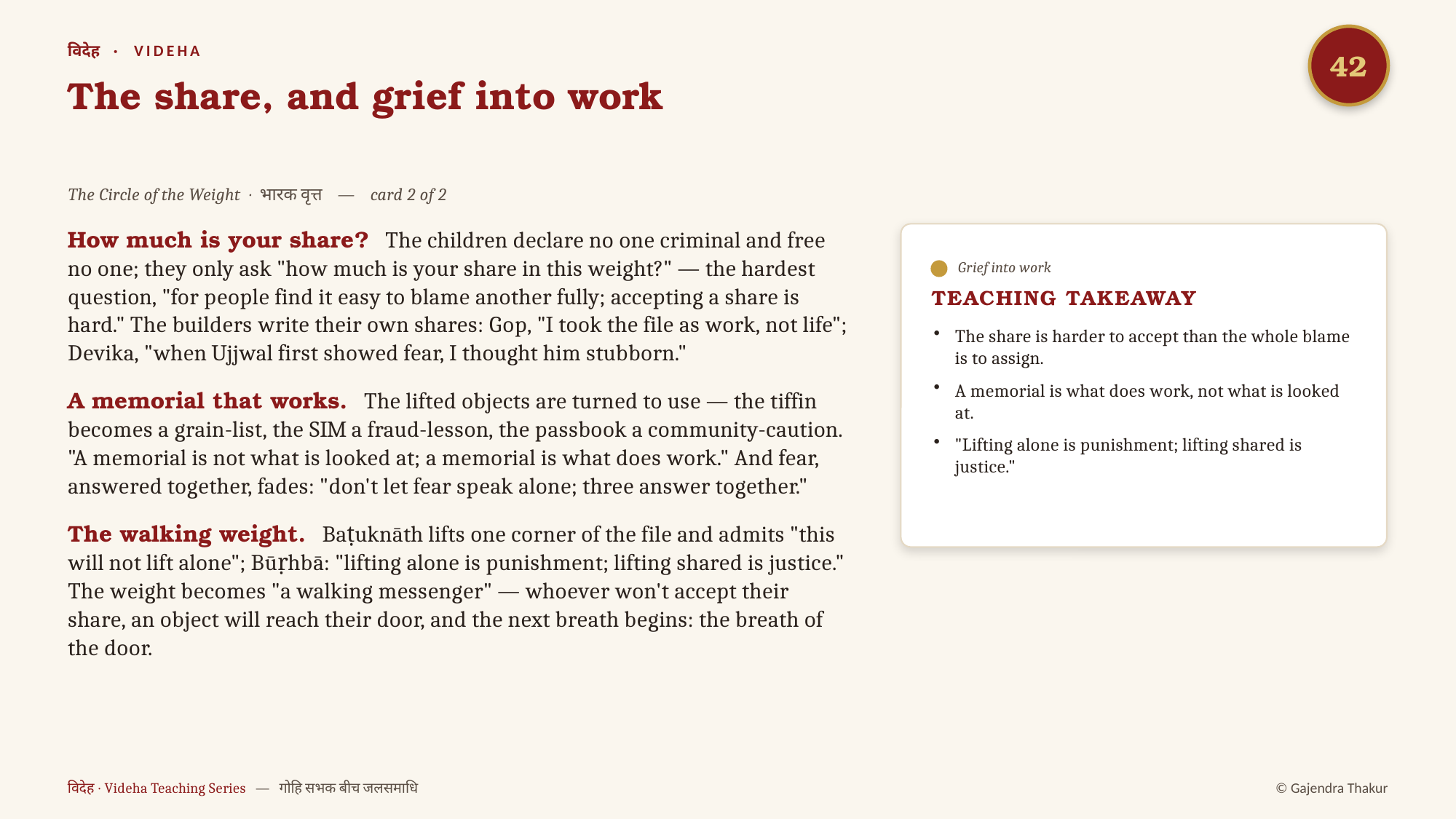

42
विदेह  ·  VIDEHA
The share, and grief into work
The Circle of the Weight  ·  भारक वृत्त    —    card 2 of 2
How much is your share?  The children declare no one criminal and free no one; they only ask "how much is your share in this weight?" — the hardest question, "for people find it easy to blame another fully; accepting a share is hard." The builders write their own shares: Gop, "I took the file as work, not life"; Devika, "when Ujjwal first showed fear, I thought him stubborn."
A memorial that works.  The lifted objects are turned to use — the tiffin becomes a grain-list, the SIM a fraud-lesson, the passbook a community-caution. "A memorial is not what is looked at; a memorial is what does work." And fear, answered together, fades: "don't let fear speak alone; three answer together."
The walking weight.  Baṭuknāth lifts one corner of the file and admits "this will not lift alone"; Būṛhbā: "lifting alone is punishment; lifting shared is justice." The weight becomes "a walking messenger" — whoever won't accept their share, an object will reach their door, and the next breath begins: the breath of the door.

Grief into work

TEACHING TAKEAWAY
The share is harder to accept than the whole blame is to assign.
A memorial is what does work, not what is looked at.
"Lifting alone is punishment; lifting shared is justice."
विदेह · Videha Teaching Series   —   गोहि सभक बीच जलसमाधि
© Gajendra Thakur